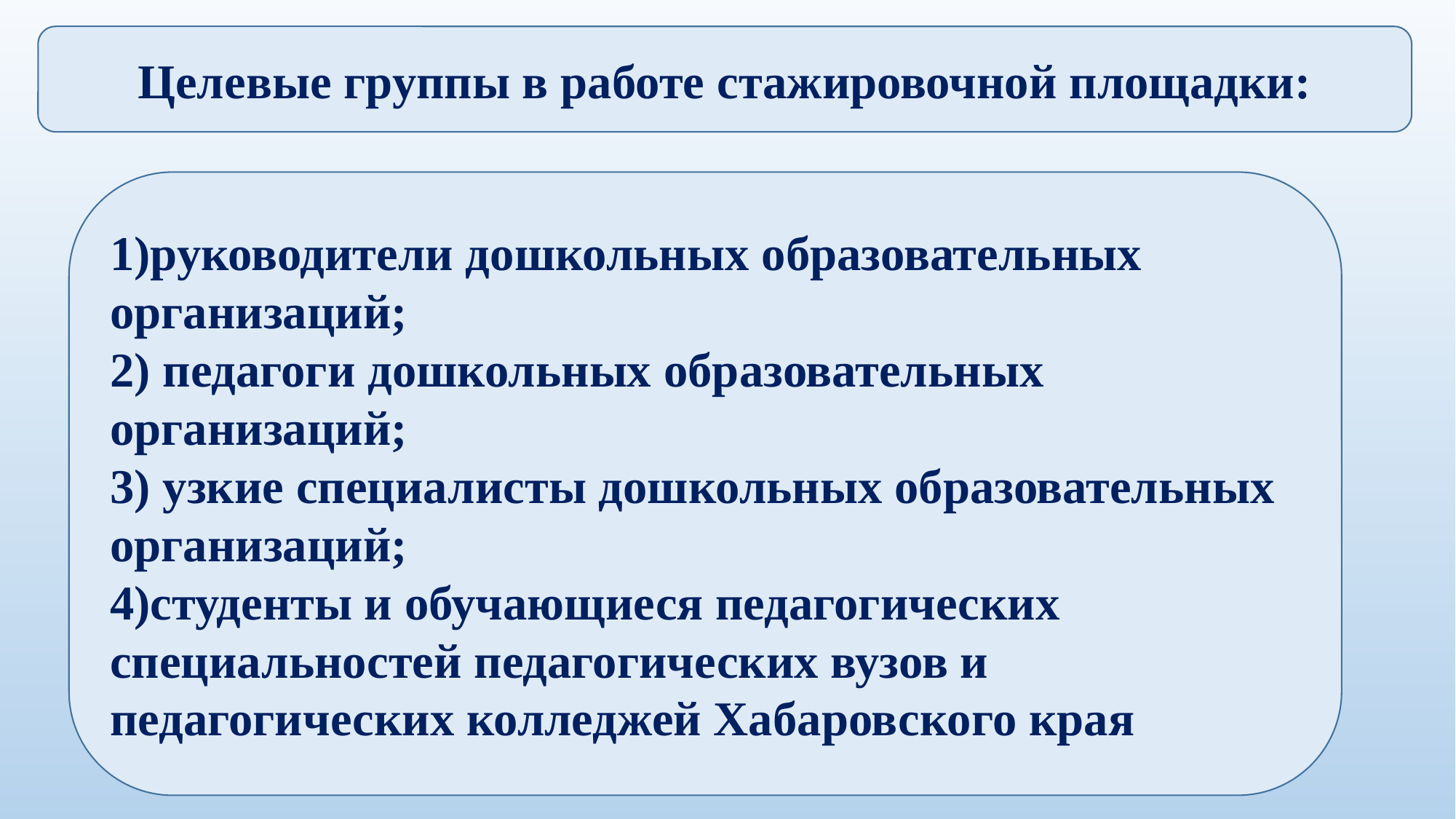

Целевые группы в работе стажировочной площадки:
1)руководители дошкольных образовательных организаций;
2) педагоги дошкольных образовательных организаций;
3) узкие специалисты дошкольных образовательных организаций;
4)студенты и обучающиеся педагогических специальностей педагогических вузов и педагогических колледжей Хабаровского края